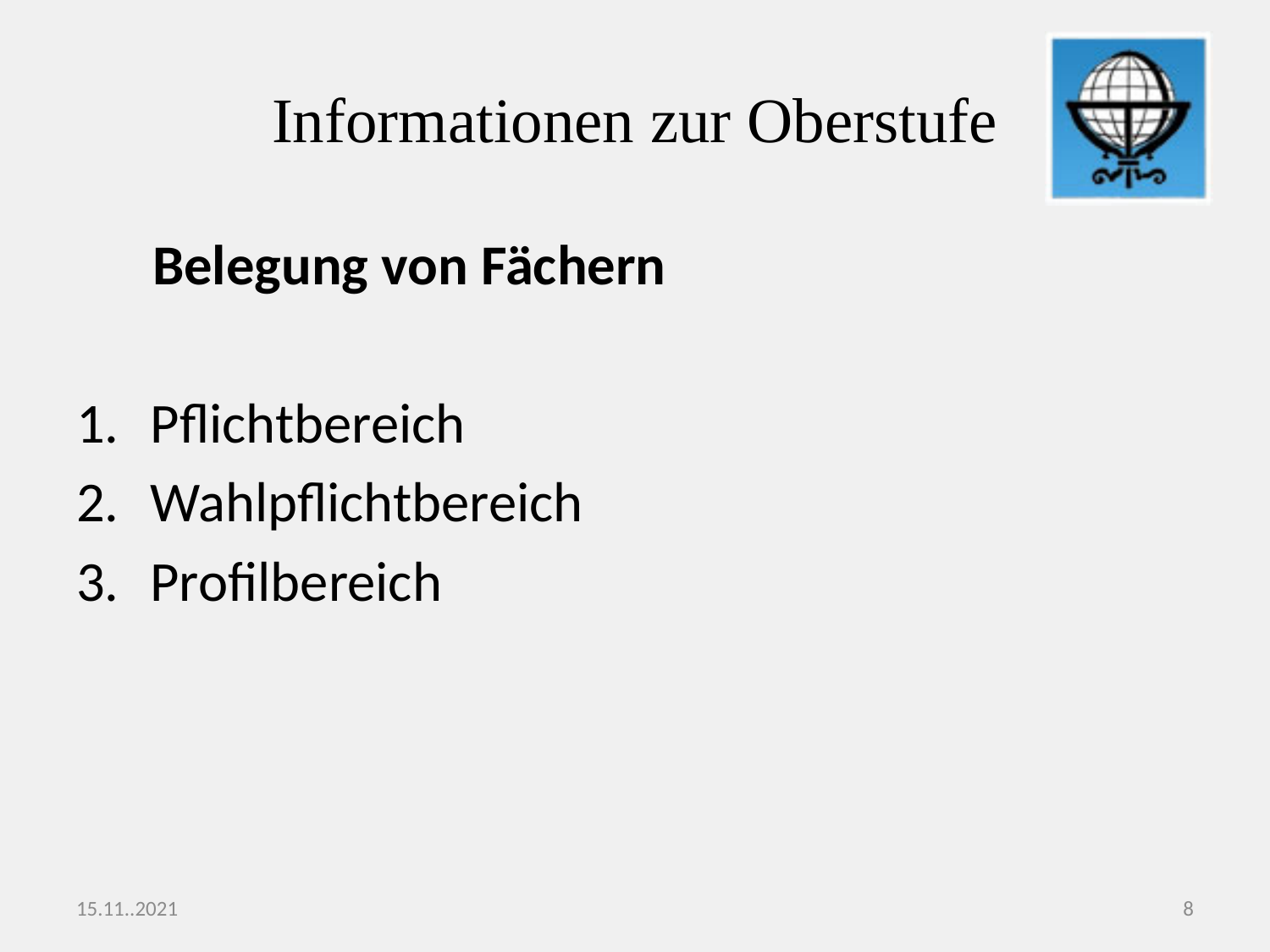

# Informationen zur Oberstufe
      Belegung von Fächern

Pflichtbereich
Wahlpflichtbereich
Profilbereich

15.11..2021
8